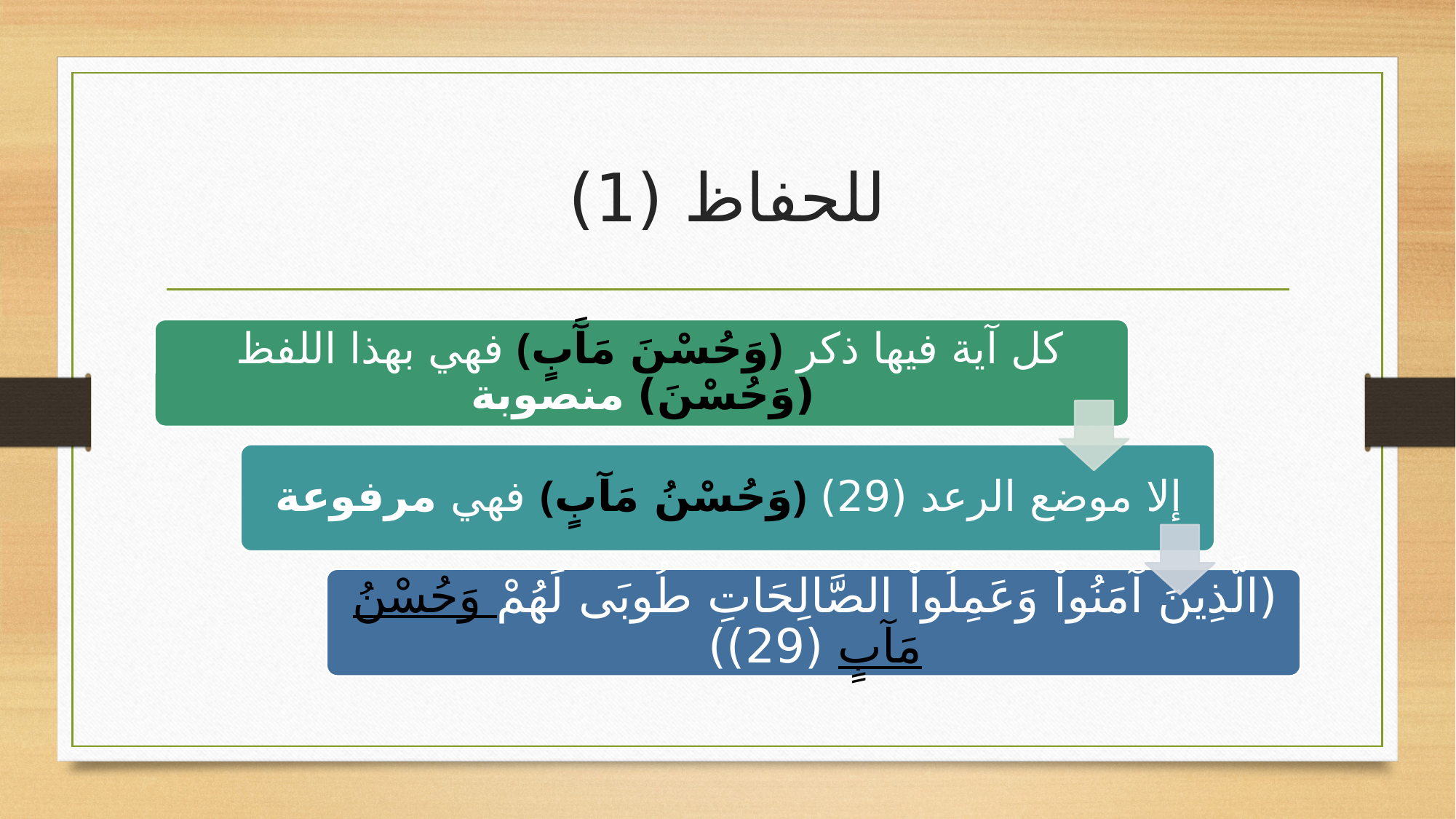

# للحفاظ (1)
كل آية فيها ذكر ﴿وَحُسْنَ مَآَبٍ﴾ فهي بهذا اللفظ  (وَحُسْنَ) منصوبة
إلا موضع الرعد (29) ﴿وَحُسْنُ مَآبٍ﴾ فهي مرفوعة
(الَّذِينَ آمَنُواْ وَعَمِلُواْ الصَّالِحَاتِ طُوبَى لَهُمْ وَحُسْنُ مَآبٍ (29))